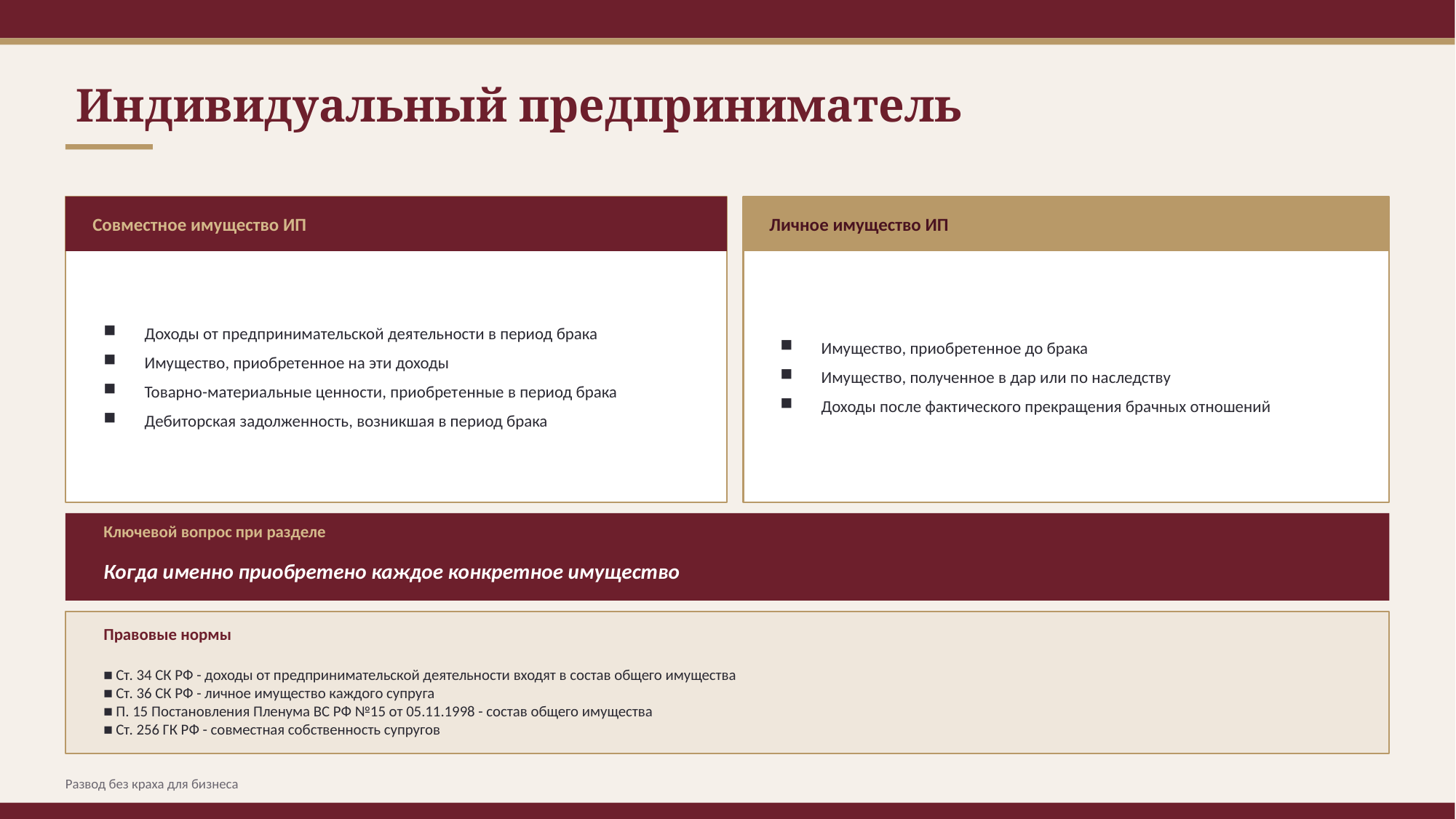

Индивидуальный предприниматель

Совместное имущество ИП

Личное имущество ИП
Доходы от предпринимательской деятельности в период брака
Имущество, приобретенное на эти доходы
Товарно-материальные ценности, приобретенные в период брака
Дебиторская задолженность, возникшая в период брака
Имущество, приобретенное до брака
Имущество, полученное в дар или по наследству
Доходы после фактического прекращения брачных отношений

Ключевой вопрос при разделе
Когда именно приобретено каждое конкретное имущество

Правовые нормы
■ Ст. 34 СК РФ - доходы от предпринимательской деятельности входят в состав общего имущества
■ Ст. 36 СК РФ - личное имущество каждого супруга
■ П. 15 Постановления Пленума ВС РФ №15 от 05.11.1998 - состав общего имущества
■ Ст. 256 ГК РФ - совместная собственность супругов
Развод без краха для бизнеса